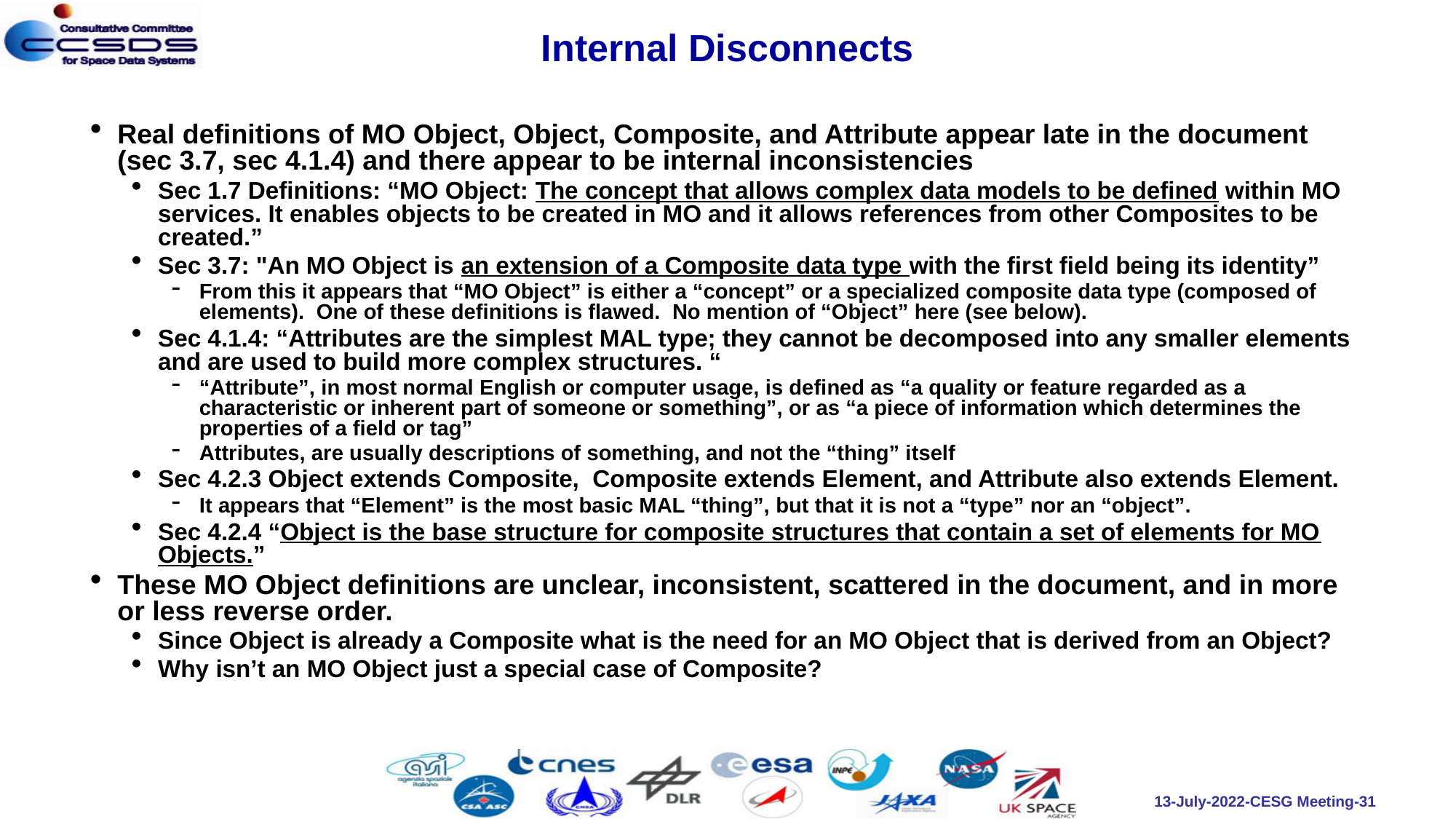

# Internal Disconnects
Real definitions of MO Object, Object, Composite, and Attribute appear late in the document (sec 3.7, sec 4.1.4) and there appear to be internal inconsistencies
Sec 1.7 Definitions: “MO Object: The concept that allows complex data models to be defined within MO services. It enables objects to be created in MO and it allows references from other Composites to be created.”
Sec 3.7: "An MO Object is an extension of a Composite data type with the first field being its identity”
From this it appears that “MO Object” is either a “concept” or a specialized composite data type (composed of elements).  One of these definitions is flawed.  No mention of “Object” here (see below).
Sec 4.1.4: “Attributes are the simplest MAL type; they cannot be decomposed into any smaller elements and are used to build more complex structures. “
“Attribute”, in most normal English or computer usage, is defined as “a quality or feature regarded as a characteristic or inherent part of someone or something”, or as “a piece of information which determines the properties of a field or tag”
Attributes, are usually descriptions of something, and not the “thing” itself
Sec 4.2.3 Object extends Composite,  Composite extends Element, and Attribute also extends Element.
It appears that “Element” is the most basic MAL “thing”, but that it is not a “type” nor an “object”.
Sec 4.2.4 “Object is the base structure for composite structures that contain a set of elements for MO Objects.”
These MO Object definitions are unclear, inconsistent, scattered in the document, and in more or less reverse order.
Since Object is already a Composite what is the need for an MO Object that is derived from an Object?
Why isn’t an MO Object just a special case of Composite?